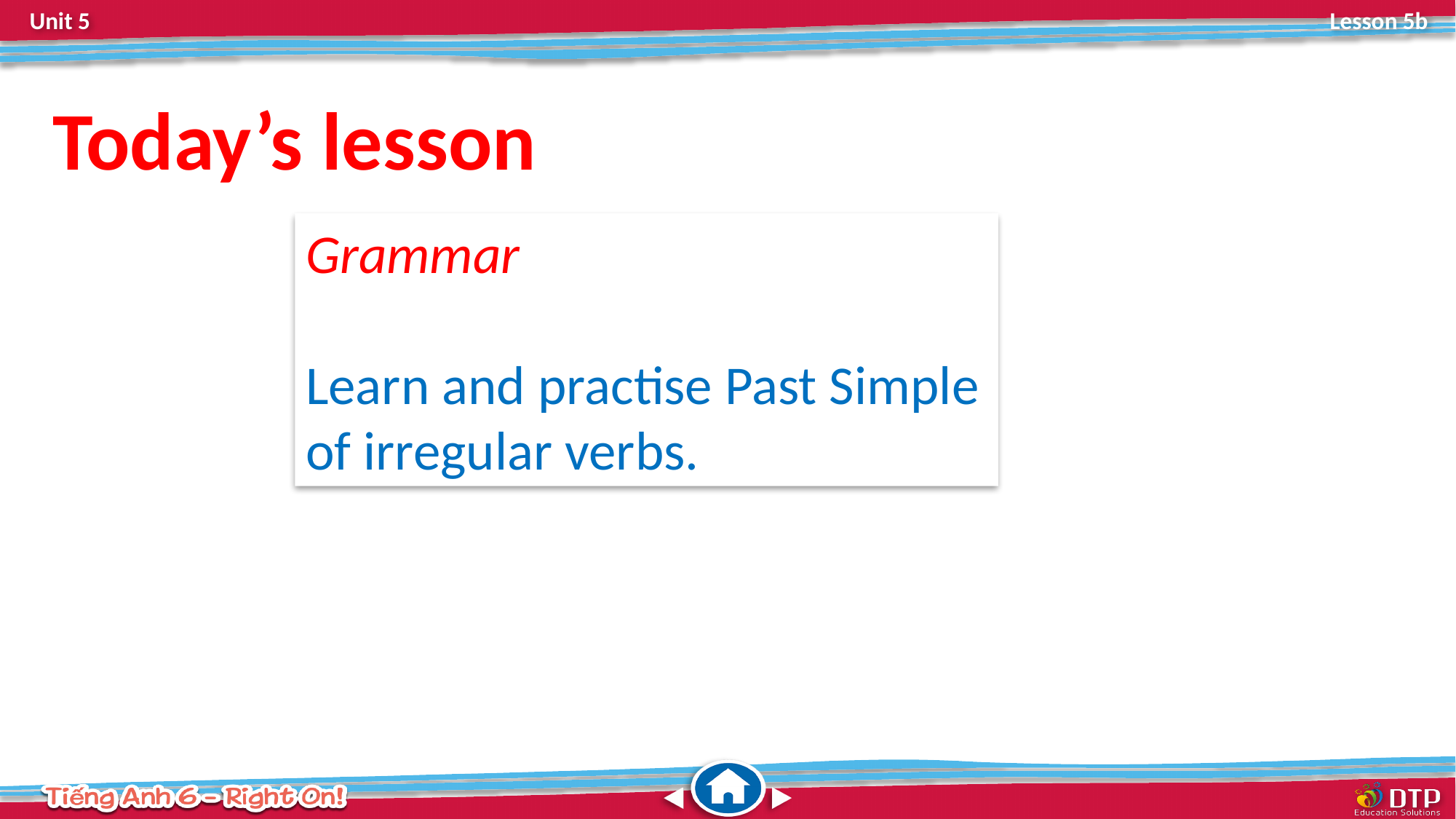

Today’s lesson
Grammar

Learn and practise Past Simple of irregular verbs.